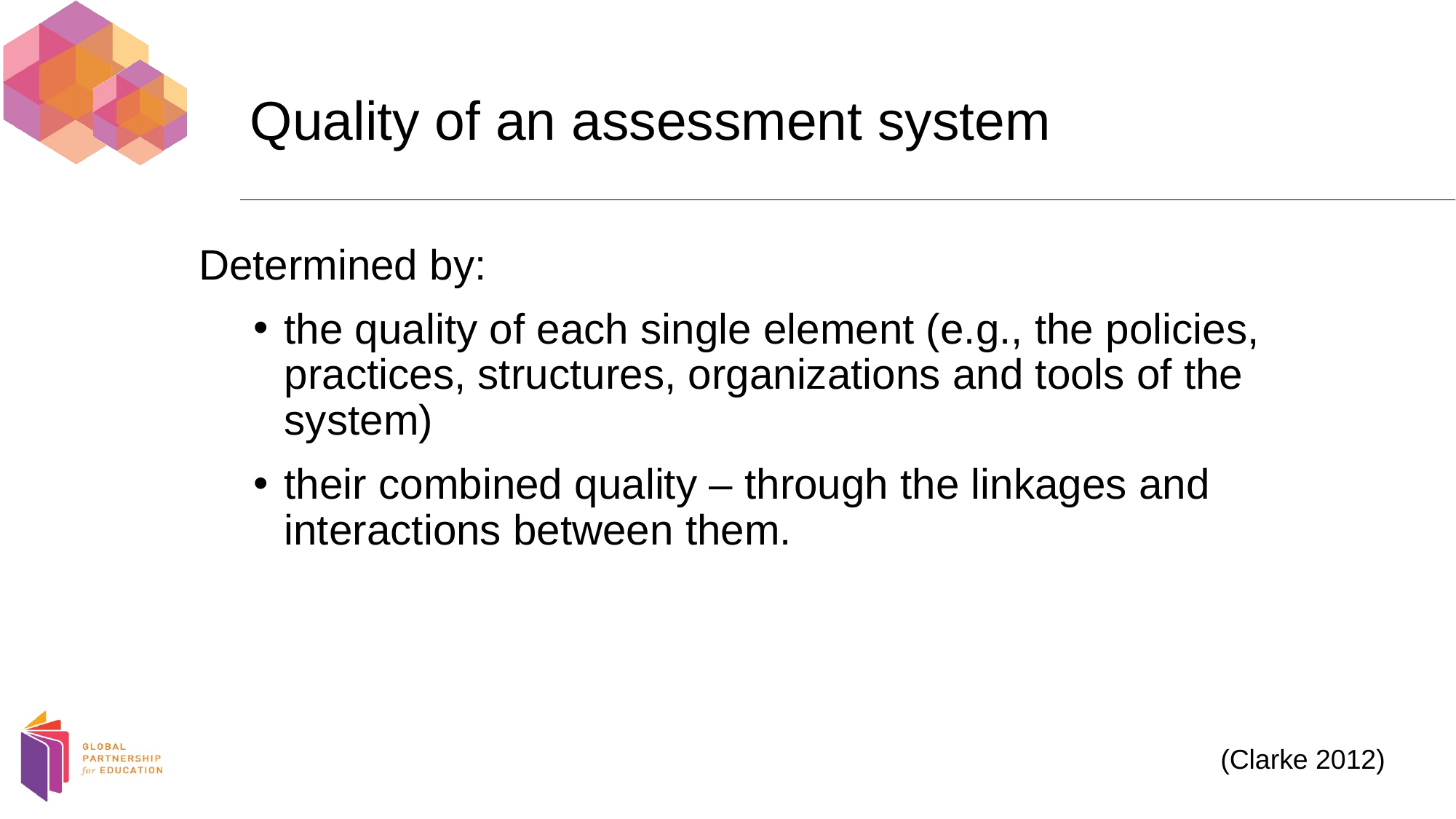

# Quality of an assessment system
Determined by:
the quality of each single element (e.g., the policies, practices, structures, organizations and tools of the system)
their combined quality – through the linkages and interactions between them.
(Clarke 2012)